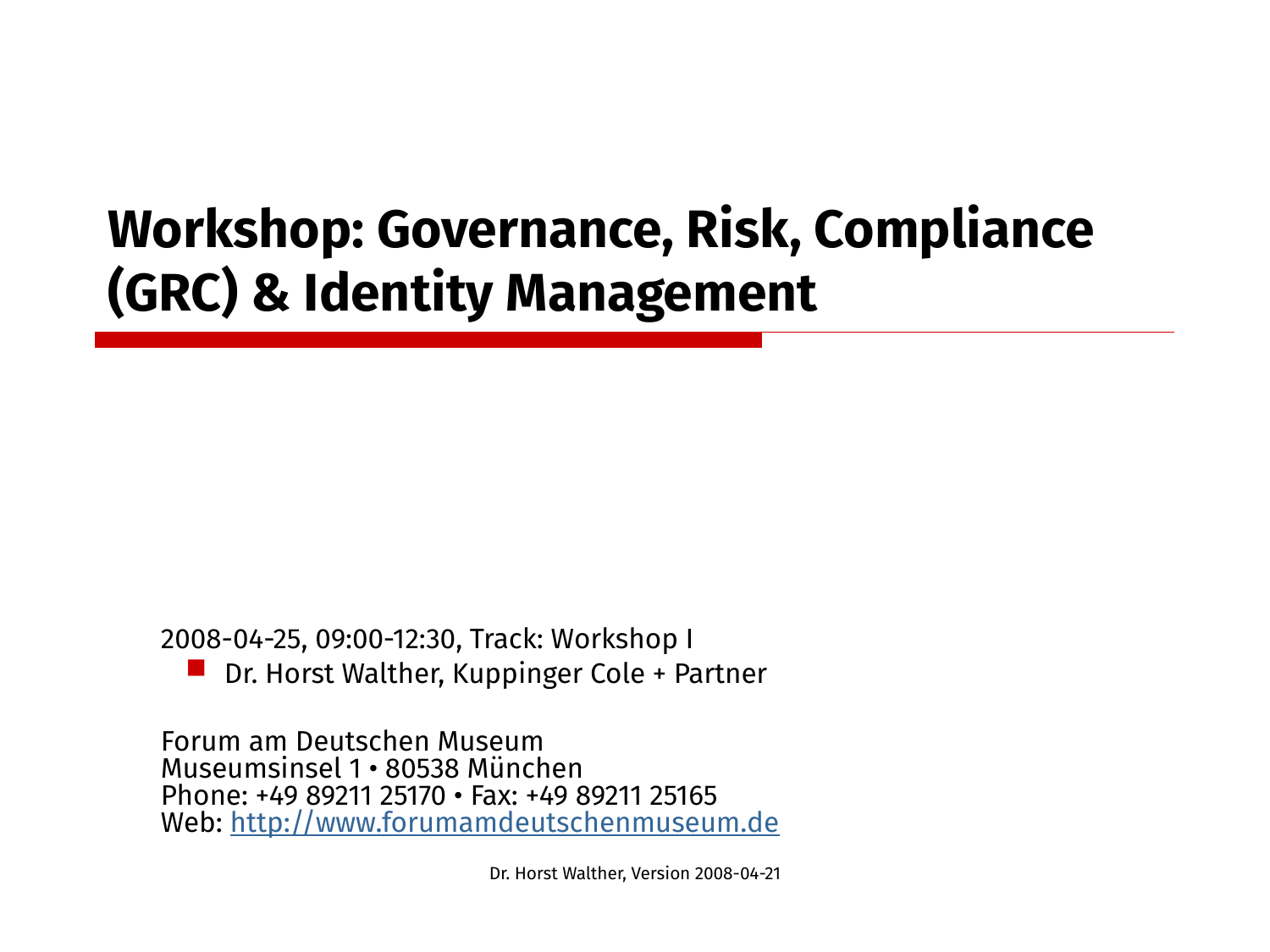

# Workshop: Governance, Risk, Compliance (GRC) & Identity Management
2008-04-25, 09:00-12:30, Track: Workshop I
Dr. Horst Walther, Kuppinger Cole + Partner

Forum am Deutschen Museum
Museumsinsel 1 • 80538 München
Phone: +49 89211 25170 • Fax: +49 89211 25165
Web: http://www.forumamdeutschenmuseum.de
Dr. Horst Walther, Version 2008-04-21